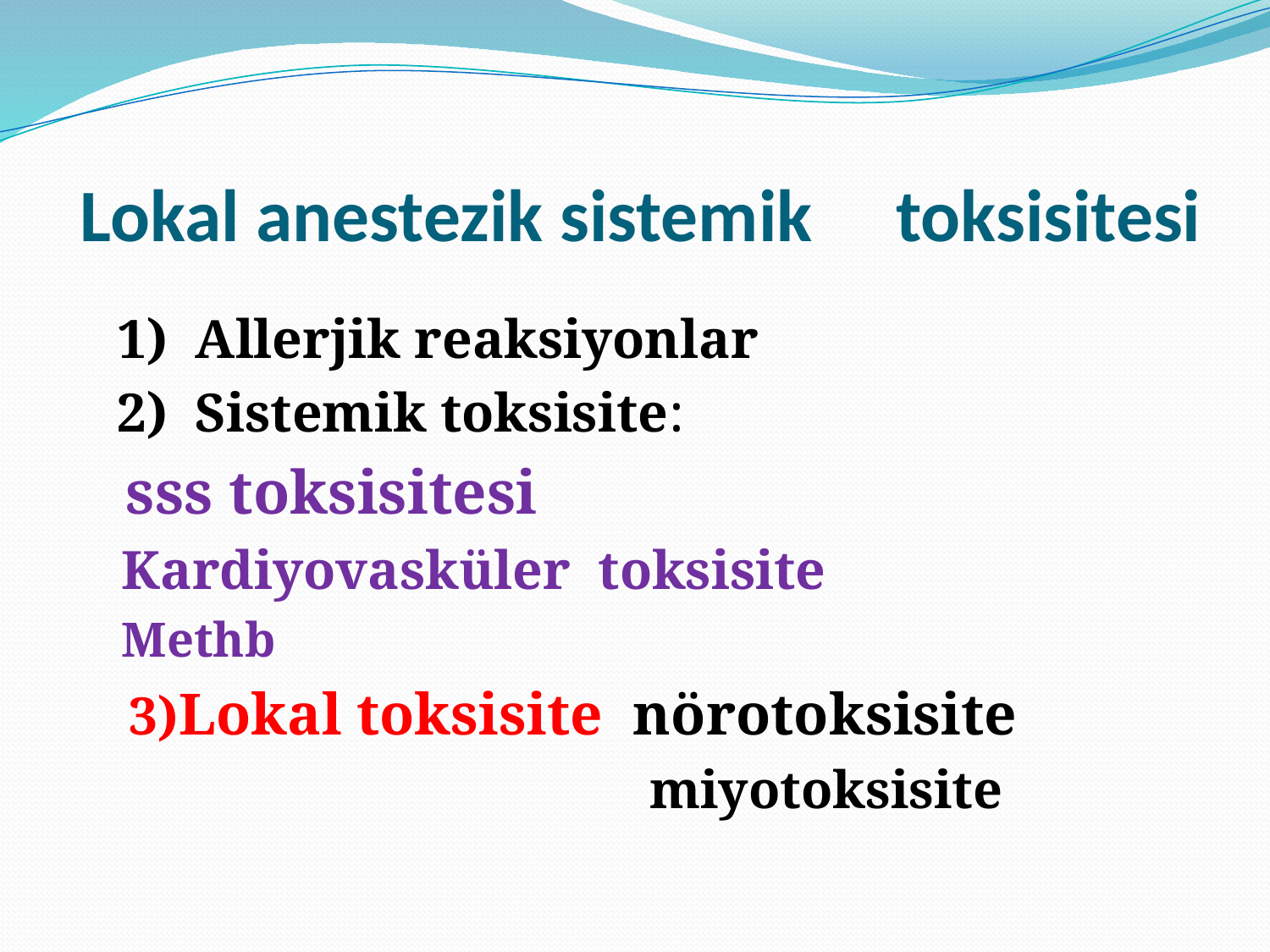

# Lokal anestezik sistemik     toksisitesi

   1)  Allerjik reaksiyonlar
   2)  Sistemik toksisite:
    sss toksisitesi
    Kardiyovasküler  toksisite
    Methb
    3)Lokal toksisite  nörotoksisite
                                           miyotoksisite